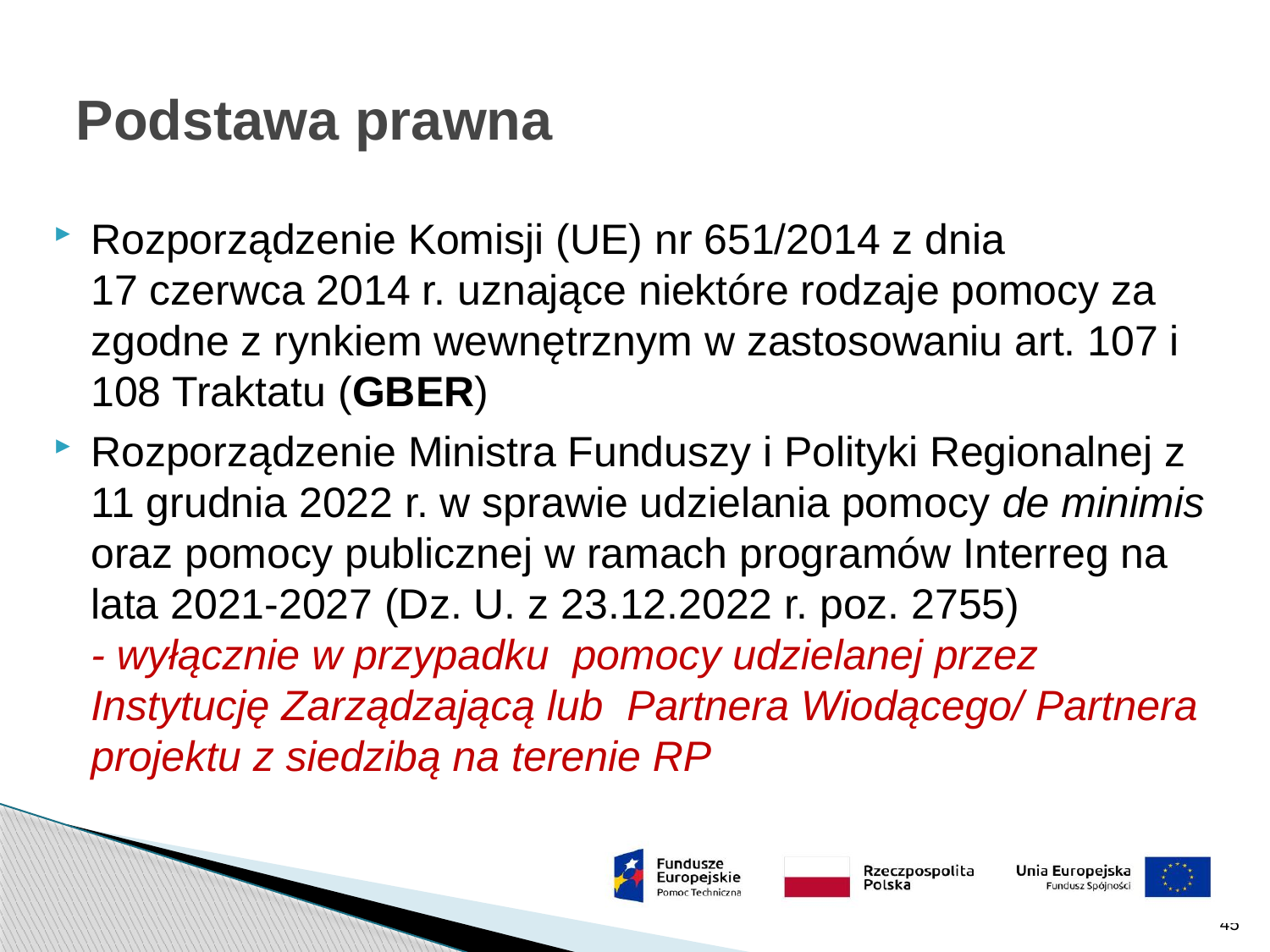

# Podstawa prawna
Rozporządzenie Komisji (UE) nr 651/2014 z dnia
17 czerwca 2014 r. uznające niektóre rodzaje pomocy za zgodne z rynkiem wewnętrznym w zastosowaniu art. 107 i 108 Traktatu (GBER)
Rozporządzenie Ministra Funduszy i Polityki Regionalnej z 11 grudnia 2022 r. w sprawie udzielania pomocy de minimis oraz pomocy publicznej w ramach programów Interreg na lata 2021-2027 (Dz. U. z 23.12.2022 r. poz. 2755)
- wyłącznie w przypadku  pomocy udzielanej przez Instytucję Zarządzającą lub  Partnera Wiodącego/ Partnera projektu z siedzibą na terenie RP
45